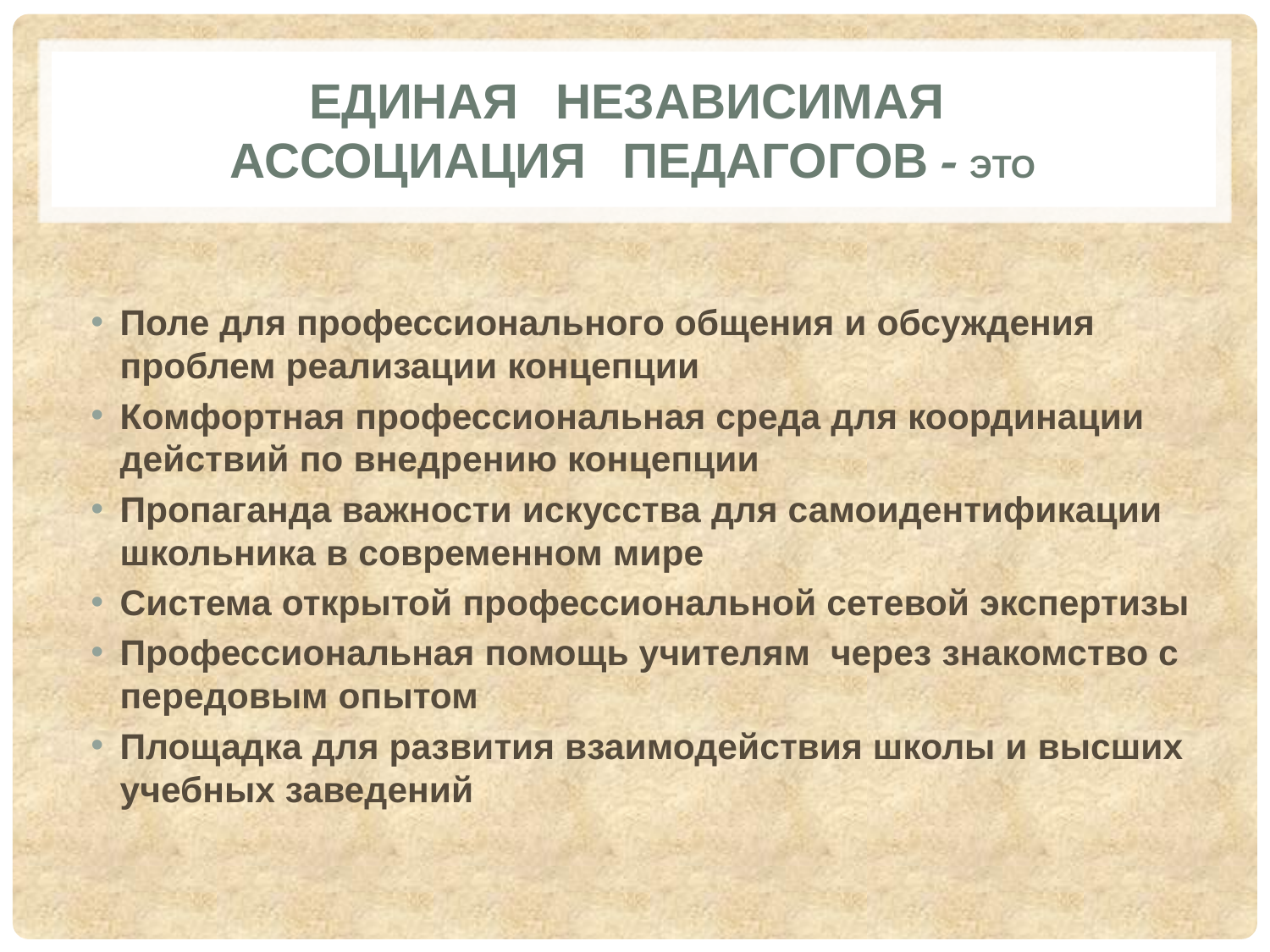

# Единая   Независимая ассоциация   педагогов - ЭТО

Поле для профессионального общения и обсуждения проблем реализации концепции
Комфортная профессиональная среда для координации действий по внедрению концепции
Пропаганда важности искусства для самоидентификации школьника в современном мире
Система открытой профессиональной сетевой экспертизы
Профессиональная помощь учителям  через знакомство с передовым опытом
Площадка для развития взаимодействия школы и высших учебных заведений